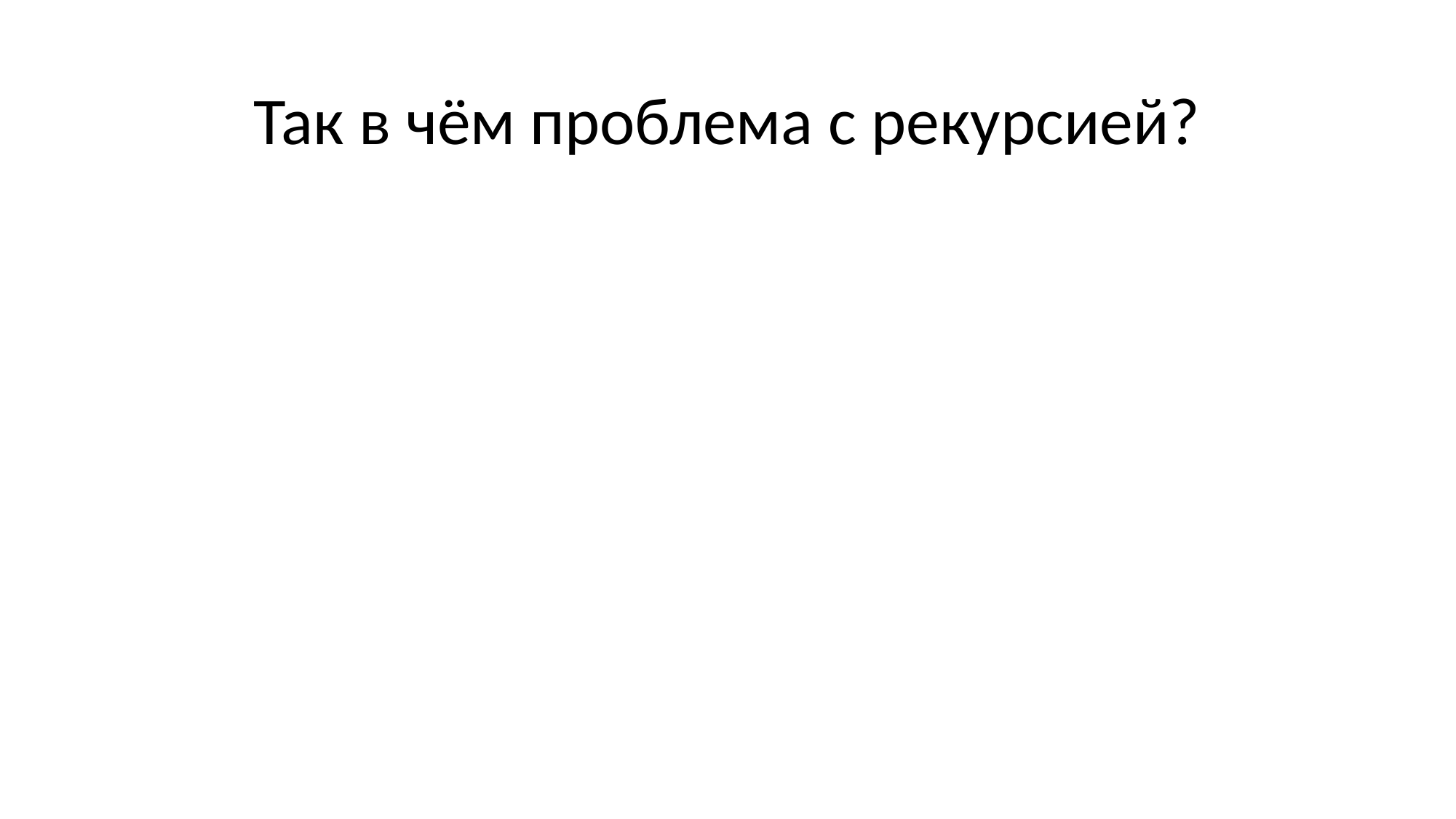

# Так в чём проблема с рекурсией?